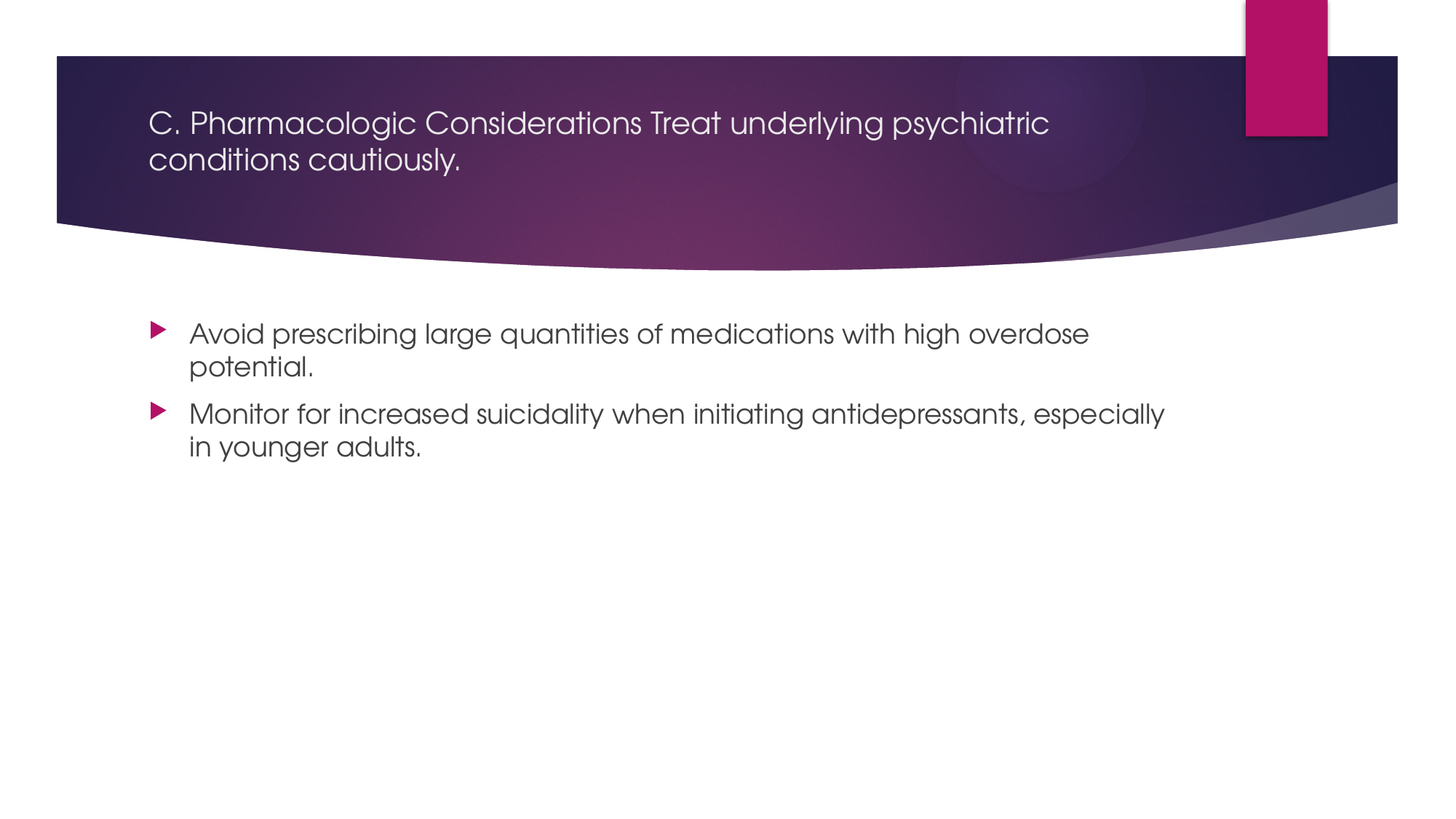

# C. Pharmacologic Considerations Treat underlying psychiatric conditions cautiously.
Avoid prescribing large quantities of medications with high overdose potential.
Monitor for increased suicidality when initiating antidepressants, especially in younger adults.